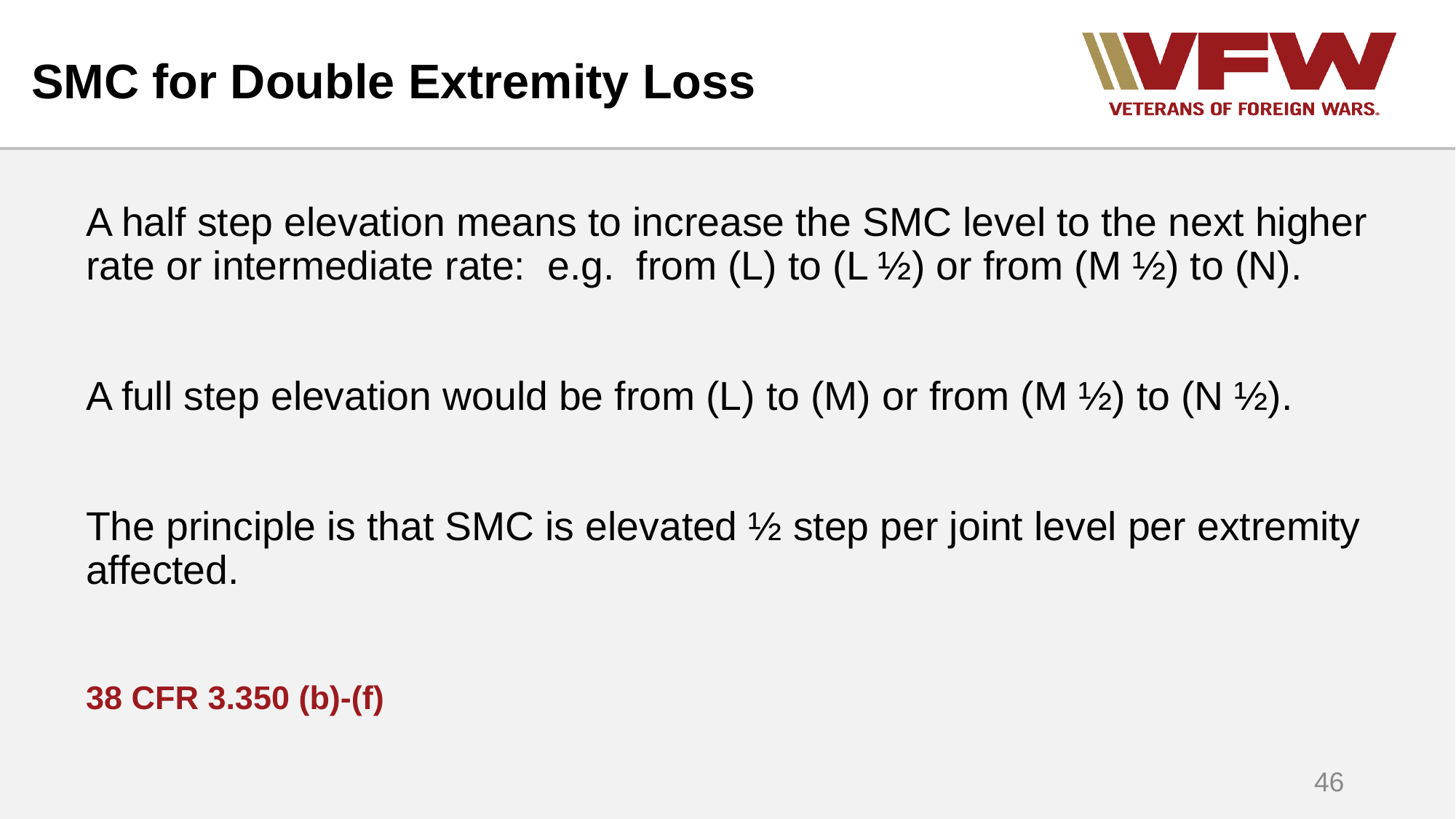

# SMC for Double Extremity Loss
A half step elevation means to increase the SMC level to the next higher rate or intermediate rate:  e.g.  from (L) to (L ½) or from (M ½) to (N).

A full step elevation would be from (L) to (M) or from (M ½) to (N ½).

The principle is that SMC is elevated ½ step per joint level per extremity affected.

38 CFR 3.350 (b)-(f)

46